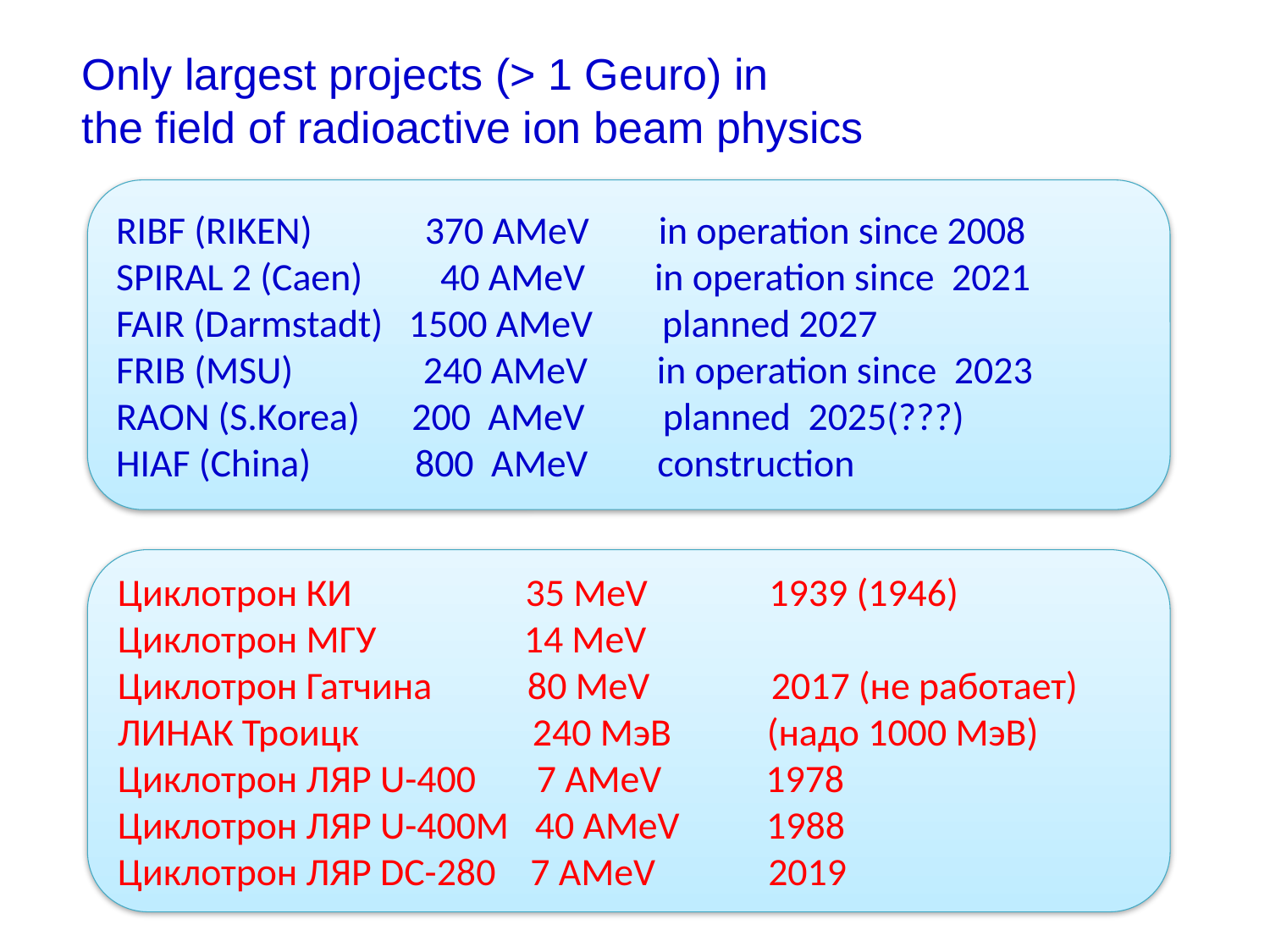

Only largest projects (> 1 Geuro) in
the field of radioactive ion beam physics
RIBF (RIKEN)             370 AMeV        in operation since 2008
SPIRAL 2 (Caen)         40 AMeV        in operation since  2021
FAIR (Darmstadt)   1500 AMeV        planned 2027
FRIB (MSU)               240 AMeV        in operation since  2023
RAON (S.Korea)      200  AMeV         planned  2025(???)
HIAF (China)            800  AMeV        construction
Циклотрон КИ                    35 MeV              1939 (1946)
Циклотрон МГУ                 14 MeV
Циклотрон Гатчина           80 MeV              2017 (не работает)
ЛИНАК Троицк                    240 МэВ           (надо 1000 МэВ)
Циклотрон ЛЯР U-400       7 AMeV            1978
Циклотрон ЛЯР U-400M   40 AMeV          1988
Циклотрон ЛЯР DC-280    7 AMeV             2019